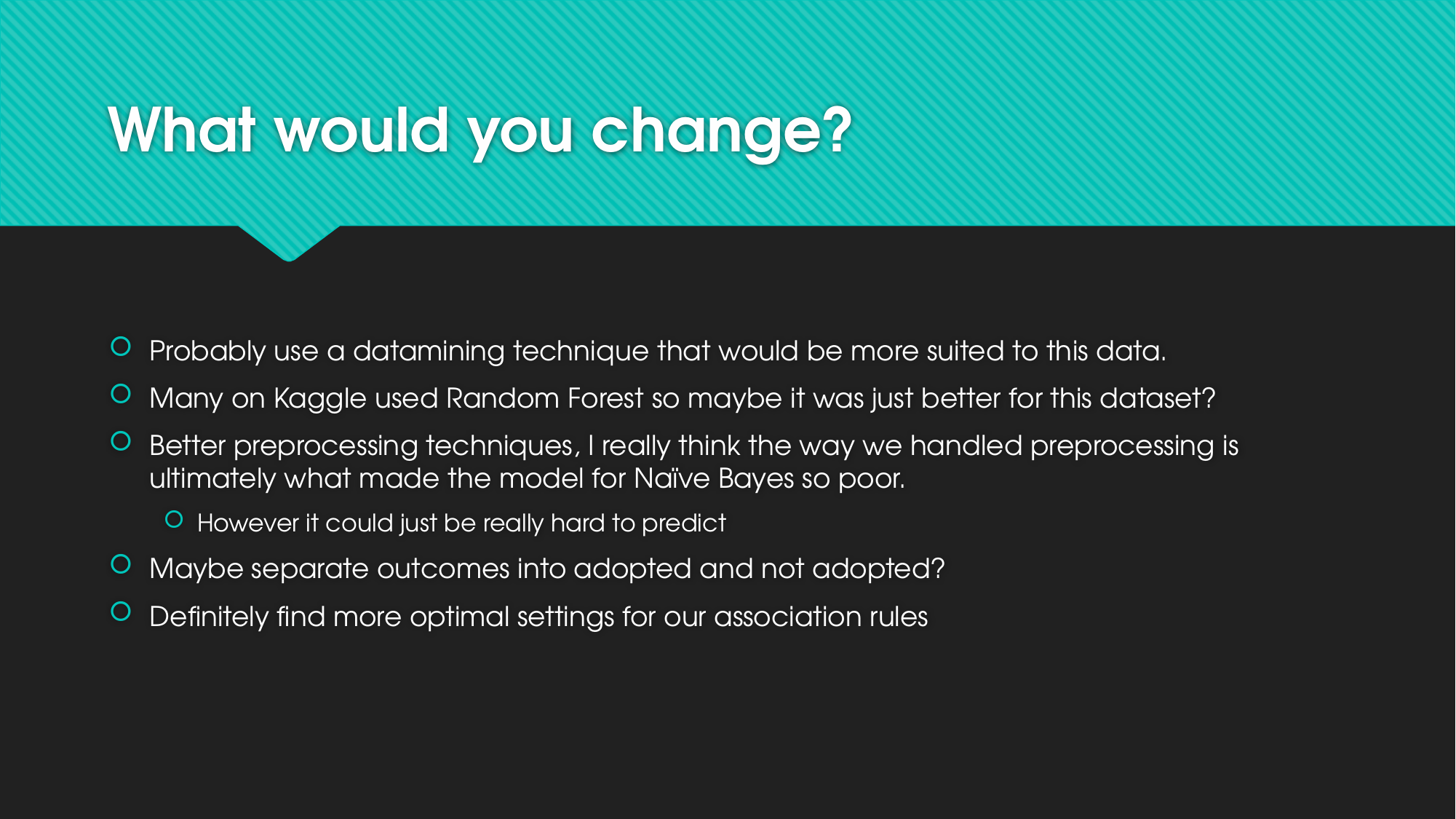

# What would you change?
Probably use a datamining technique that would be more suited to this data.
Many on Kaggle used Random Forest so maybe it was just better for this dataset?
Better preprocessing techniques, I really think the way we handled preprocessing is ultimately what made the model for Naïve Bayes so poor.
However it could just be really hard to predict
Maybe separate outcomes into adopted and not adopted?
Definitely find more optimal settings for our association rules